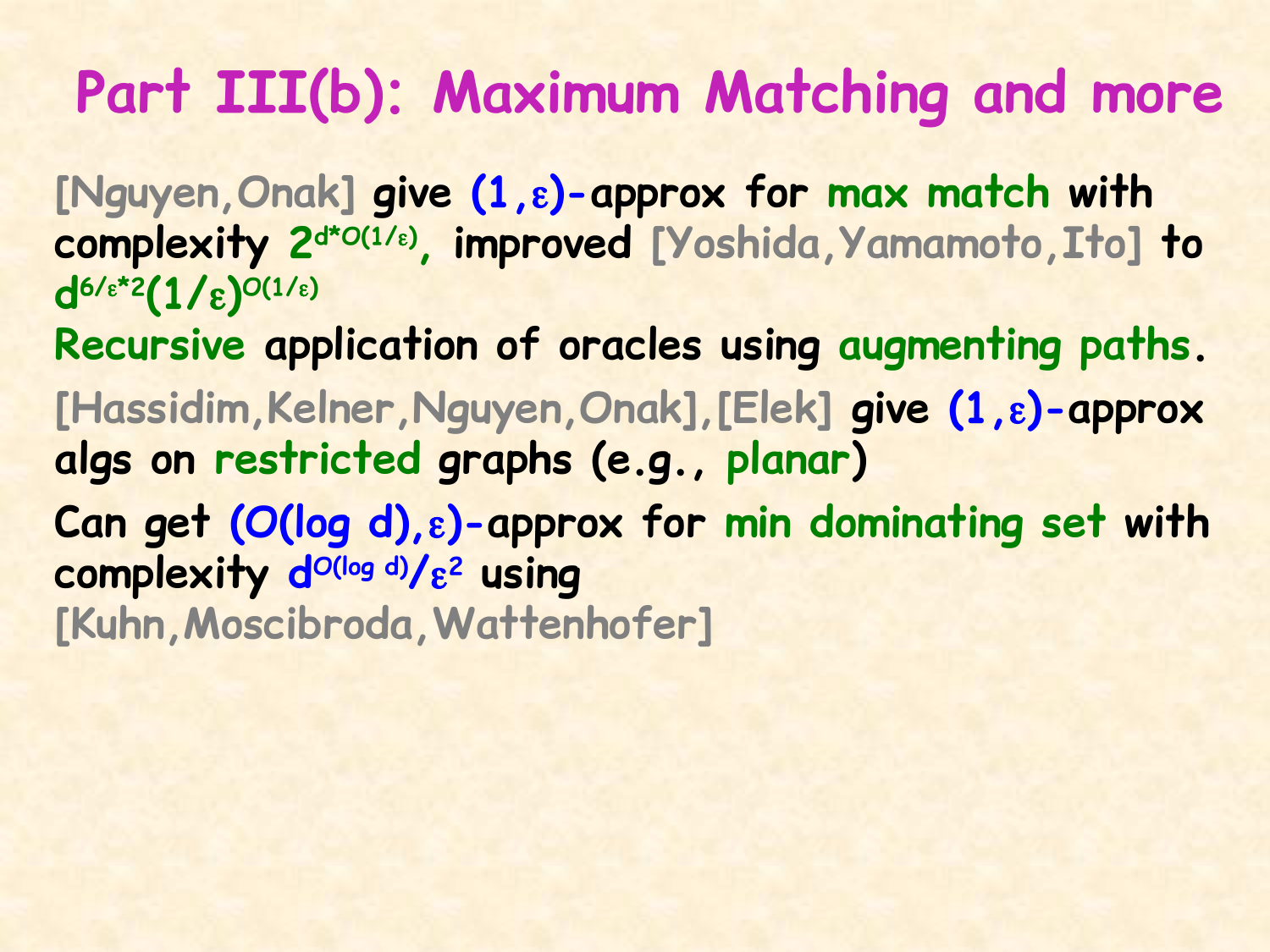

# Part III(b): Maximum Matching and more
[Nguyen,Onak] give (1,ε)-approx for max match with complexity 2d*O(1/ε), improved [Yoshida,Yamamoto,Ito] to d6/ε*2(1/ε)O(1/ε)
Recursive application of oracles using augmenting paths.
[Hassidim,Kelner,Nguyen,Onak],[Elek] give (1,ε)-approx algs on restricted graphs (e.g., planar)
Can get (O(log d),ε)-approx for min dominating set with complexity dO(log d)/ε2 using [Kuhn,Moscibroda,Wattenhofer]